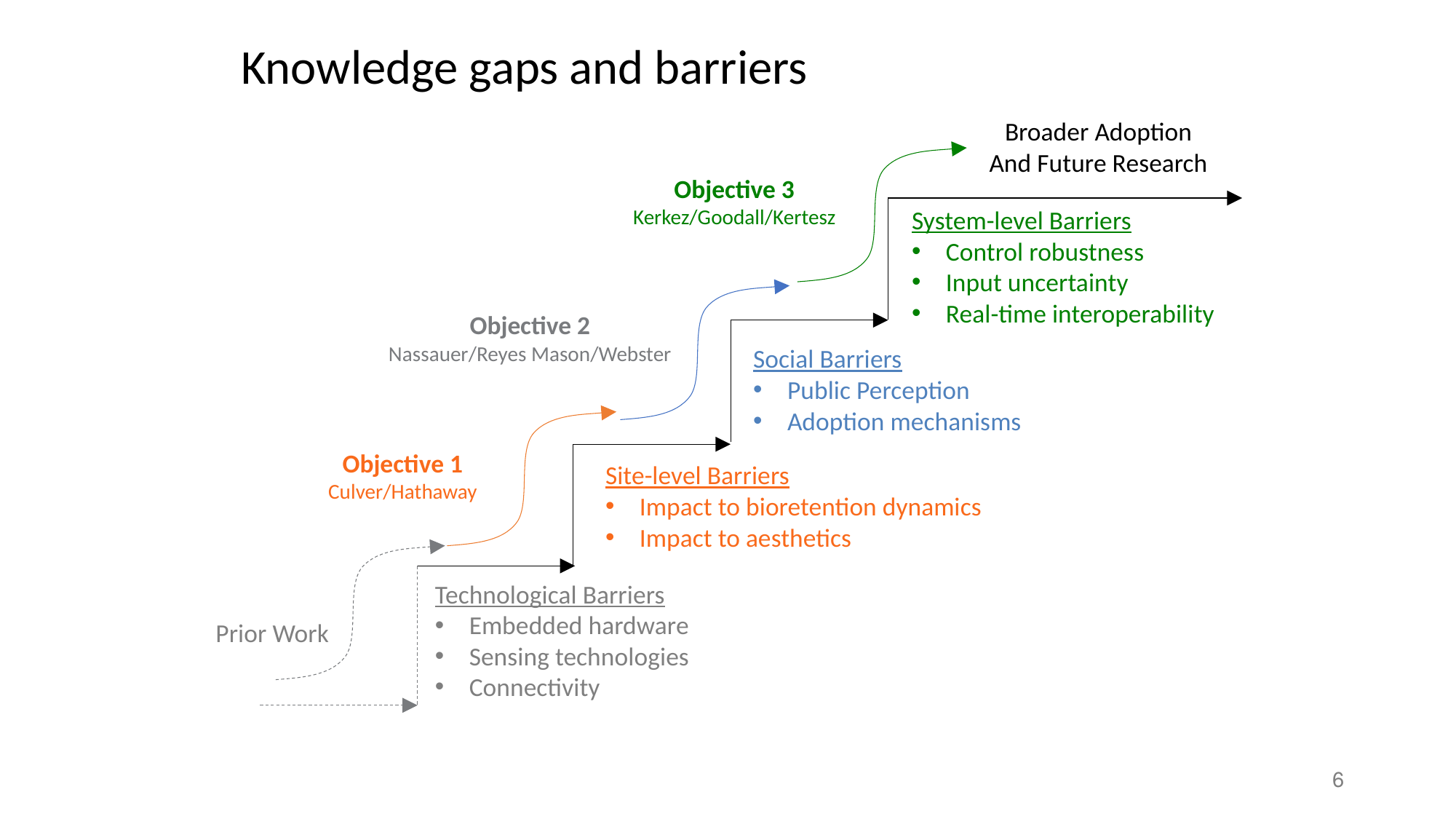

# Knowledge gaps and barriers
Broader Adoption
And Future Research

Objective 3
Kerkez/Goodall/Kertesz
System-level Barriers
Control robustness
Input uncertainty
Real-time interoperability

Objective 2
Nassauer/Reyes Mason/Webster
Social Barriers
Public Perception
Adoption mechanisms

Objective 1
Culver/Hathaway
Site-level Barriers
Impact to bioretention dynamics
Impact to aesthetics

Technological Barriers
Embedded hardware
Sensing technologies
Connectivity
Prior Work
6